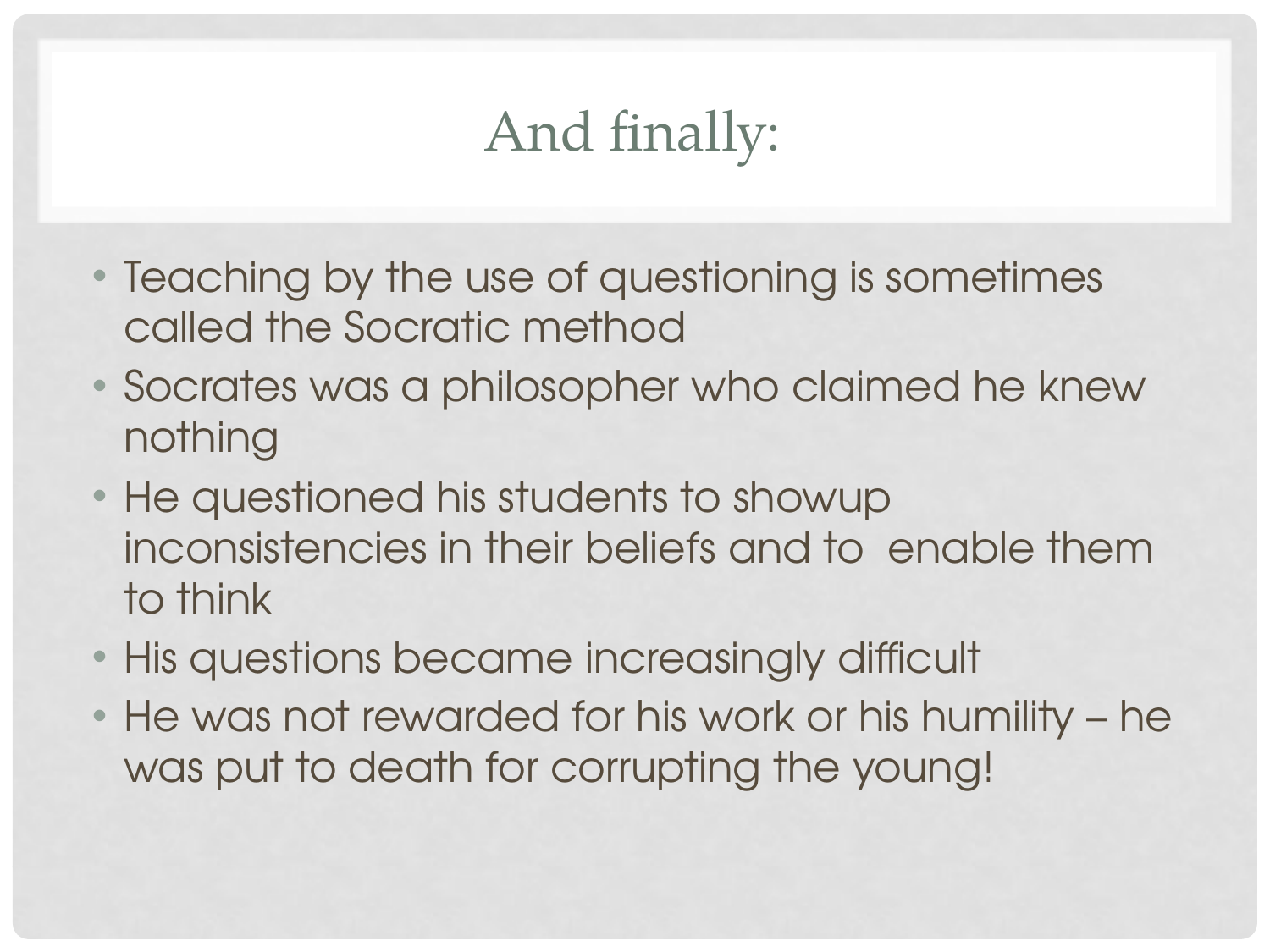

# And finally:
Teaching by the use of questioning is sometimes called the Socratic method
Socrates was a philosopher who claimed he knew nothing
He questioned his students to showup inconsistencies in their beliefs and to  enable them to think
His questions became increasingly difficult
He was not rewarded for his work or his humility – he was put to death for corrupting the young!